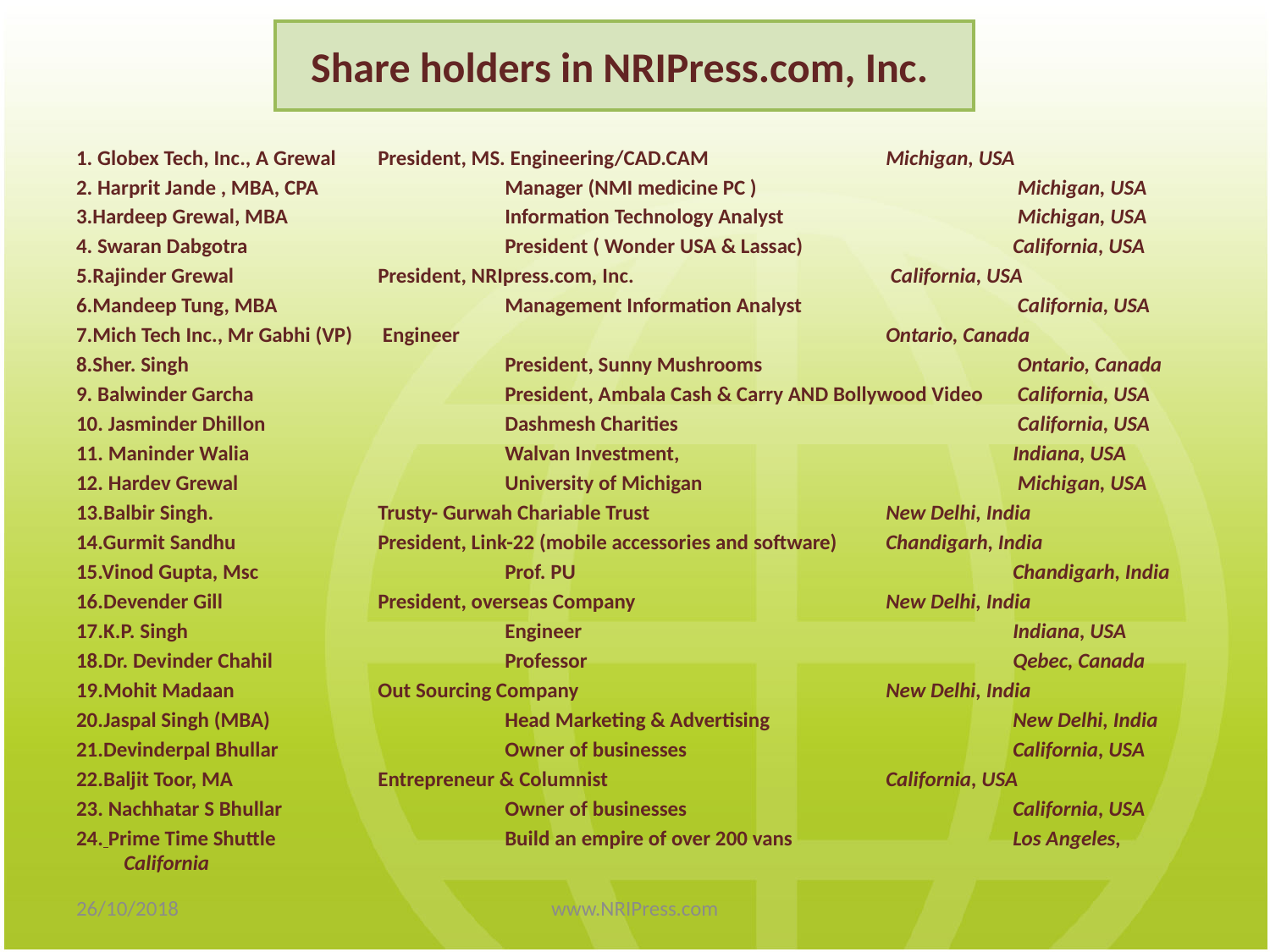

# Share holders in NRIPress.com, Inc.
1. Globex Tech, Inc., A Grewal  	President, MS. Engineering/CAD.CAM 		Michigan, USA
2. Harprit Jande , MBA, CPA 		Manager (NMI medicine PC ) 		 Michigan, USA
3.Hardeep Grewal, MBA 		Information Technology Analyst 		 Michigan, USA
4. Swaran Dabgotra 		President ( Wonder USA & Lassac) 		California, USA
5.Rajinder Grewal 		President, NRIpress.com, Inc. 		 California, USA
6.Mandeep Tung, MBA 		Management Information Analyst 		 California, USA
7.Mich Tech Inc., Mr Gabhi (VP)	 Engineer 			  	Ontario, Canada
8.Sher. Singh 			President, Sunny Mushrooms 		 Ontario, Canada
9. Balwinder Garcha 		President, Ambala Cash & Carry AND Bollywood Video 	 California, USA
10. Jasminder Dhillon 		Dashmesh Charities 			 California, USA
11. Maninder Walia 		Walvan Investment,			Indiana, USA
12. Hardev Grewal   		University of Michigan			 Michigan, USA
13.Balbir Singh. 		Trusty- Gurwah Chariable Trust 		New Delhi, India
14.Gurmit Sandhu 		President, Link-22 (mobile accessories and software) 	Chandigarh, India
15.Vinod Gupta, Msc 		Prof. PU 				Chandigarh, India
16.Devender Gill 		President, overseas Company 		New Delhi, India
17.K.P. Singh 			Engineer 				Indiana, USA
18.Dr. Devinder Chahil 		Professor 				Qebec, Canada
19.Mohit Madaan   		Out Sourcing Company 			New Delhi, India
20.Jaspal Singh (MBA)		Head Marketing & Advertising		New Delhi, India
21.Devinderpal Bhullar 		Owner of businesses 			California, USA
22.Baljit Toor, MA 		Entrepreneur & Columnist 			California, USA
23. Nachhatar S Bhullar 		Owner of businesses 			California, USA
24. Prime Time Shuttle		Build an empire of over 200 vans		Los Angeles, California

26/10/2018
www.NRIPress.com